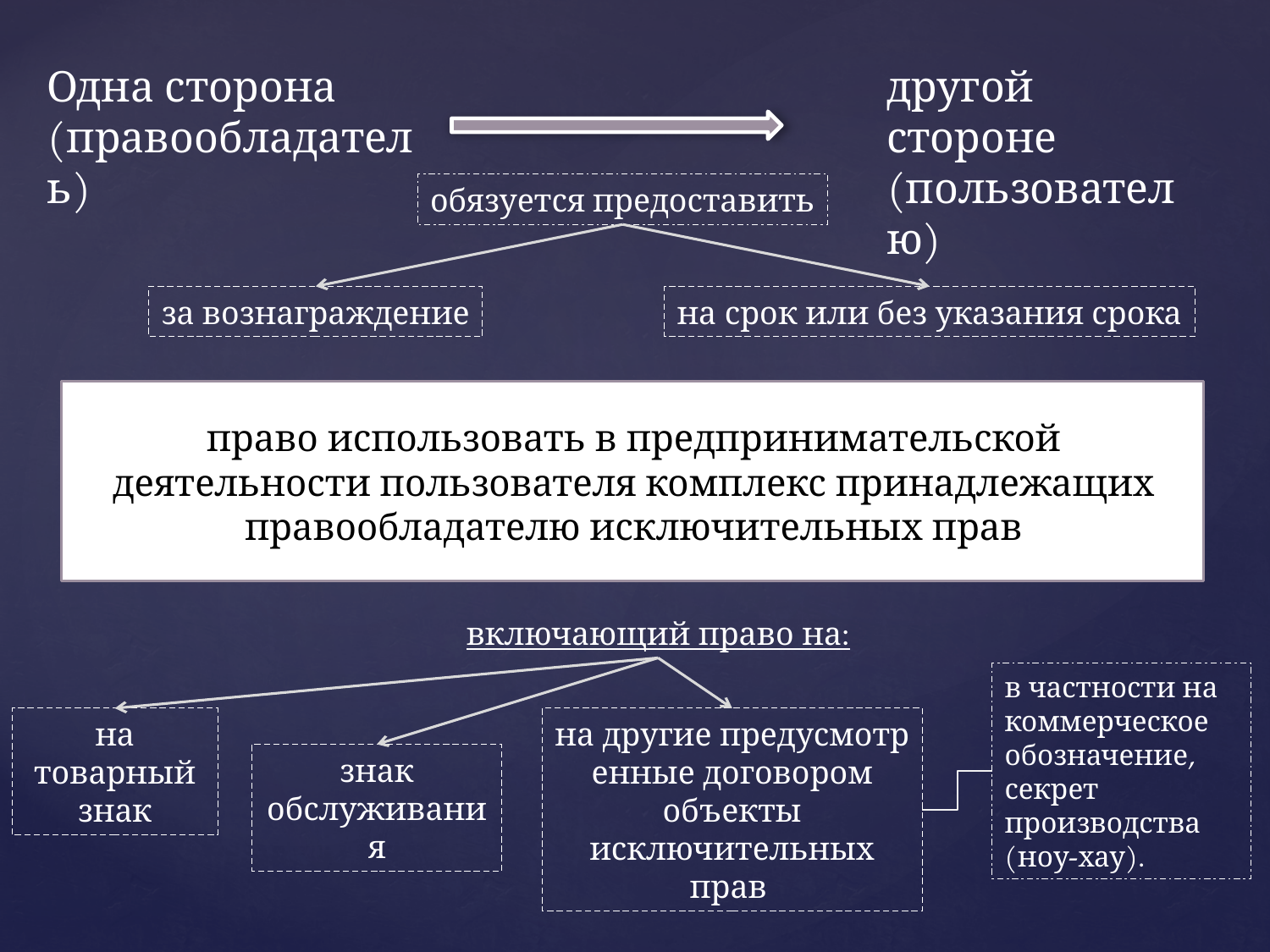

Одна сторона (правообладатель)
другой стороне (пользователю)

обязуется предоставить
за вознаграждение
на срок или без указания срока
право использовать в предпринимательской деятельности пользователя комплекс принадлежащих правообладателю исключительных прав
включающий право на:
в частности на коммерческое обозначение, секрет производства (ноу-хау).
на другие предусмотренные договором объекты исключительных прав
на товарный знак
знак обслуживания